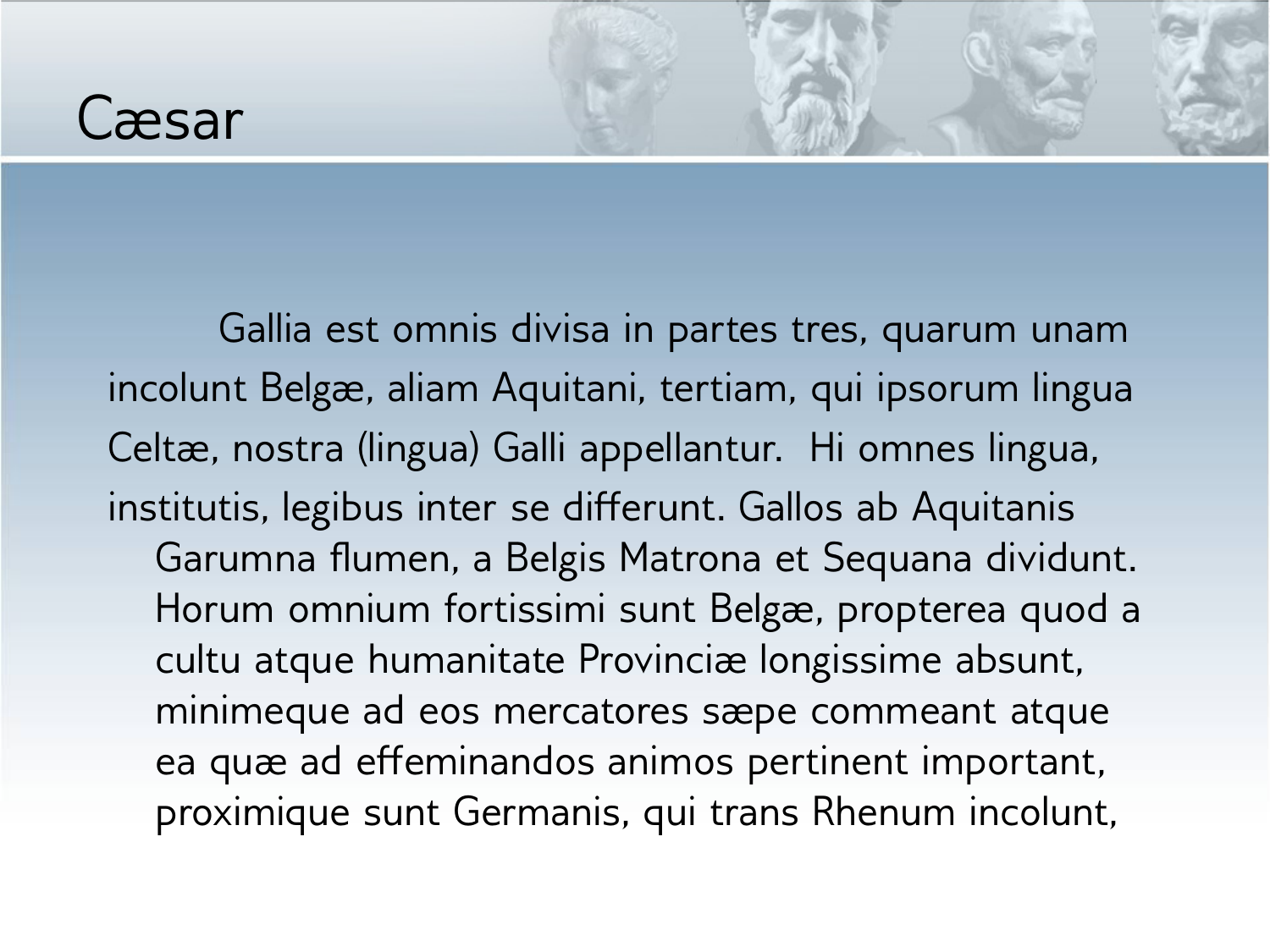

# Caesar

     Gallia est omnis divisa in partes tres, quarum unam
incolunt Belgae, aliam Aquitani, tertiam, qui ipsorum lingua
Celtae, nostra (lingua) Galli appellantur.  Hi omnes lingua,
institutis, legibus inter se differunt. Gallos ab Aquitanis Garumna flumen, a Belgis Matrona et Sequana dividunt.  Horum omnium fortissimi sunt Belgae, propterea quod a cultu atque humanitate Provinciae longissime absunt, minimeque ad eos mercatores saepe commeant atque ea quae ad effeminandos animos pertinent important, proximique sunt Germanis, qui trans Rhenum incolunt,